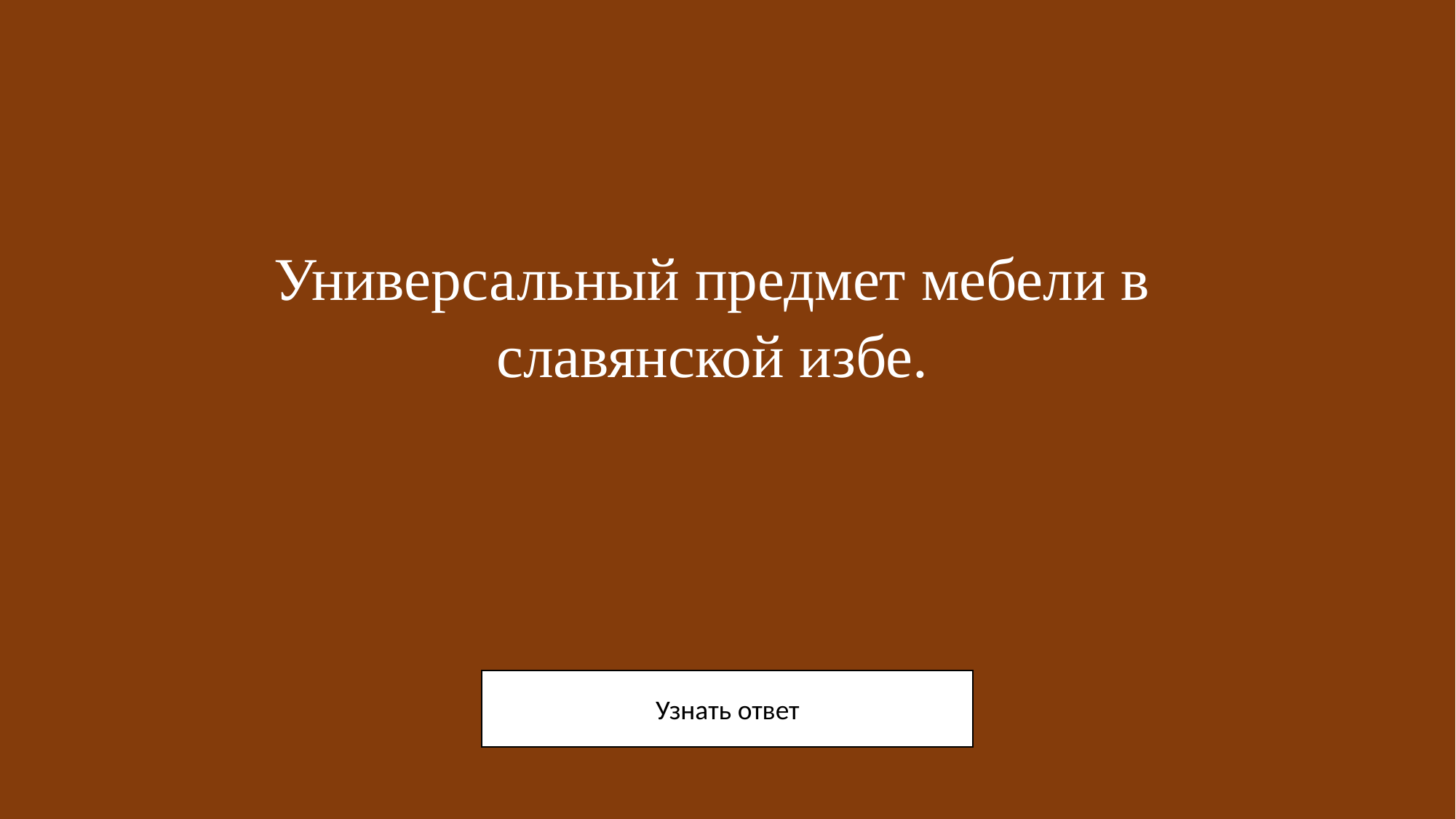

# Универсальный предмет мебели в славянской избе.